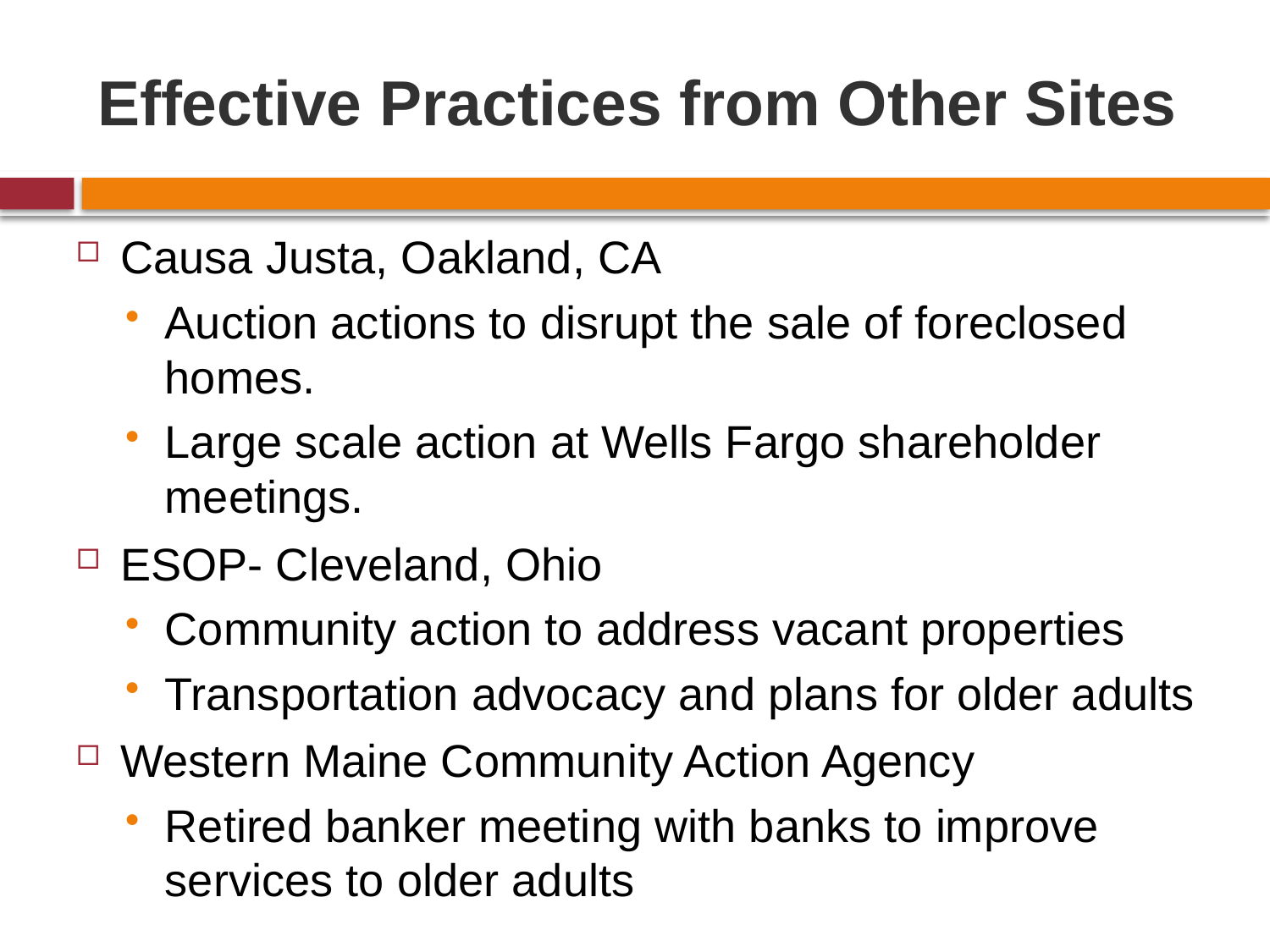

# Effective Practices from Other Sites
Causa Justa, Oakland, CA
Auction actions to disrupt the sale of foreclosed homes.
Large scale action at Wells Fargo shareholder meetings.
ESOP- Cleveland, Ohio
Community action to address vacant properties
Transportation advocacy and plans for older adults
Western Maine Community Action Agency
Retired banker meeting with banks to improve services to older adults